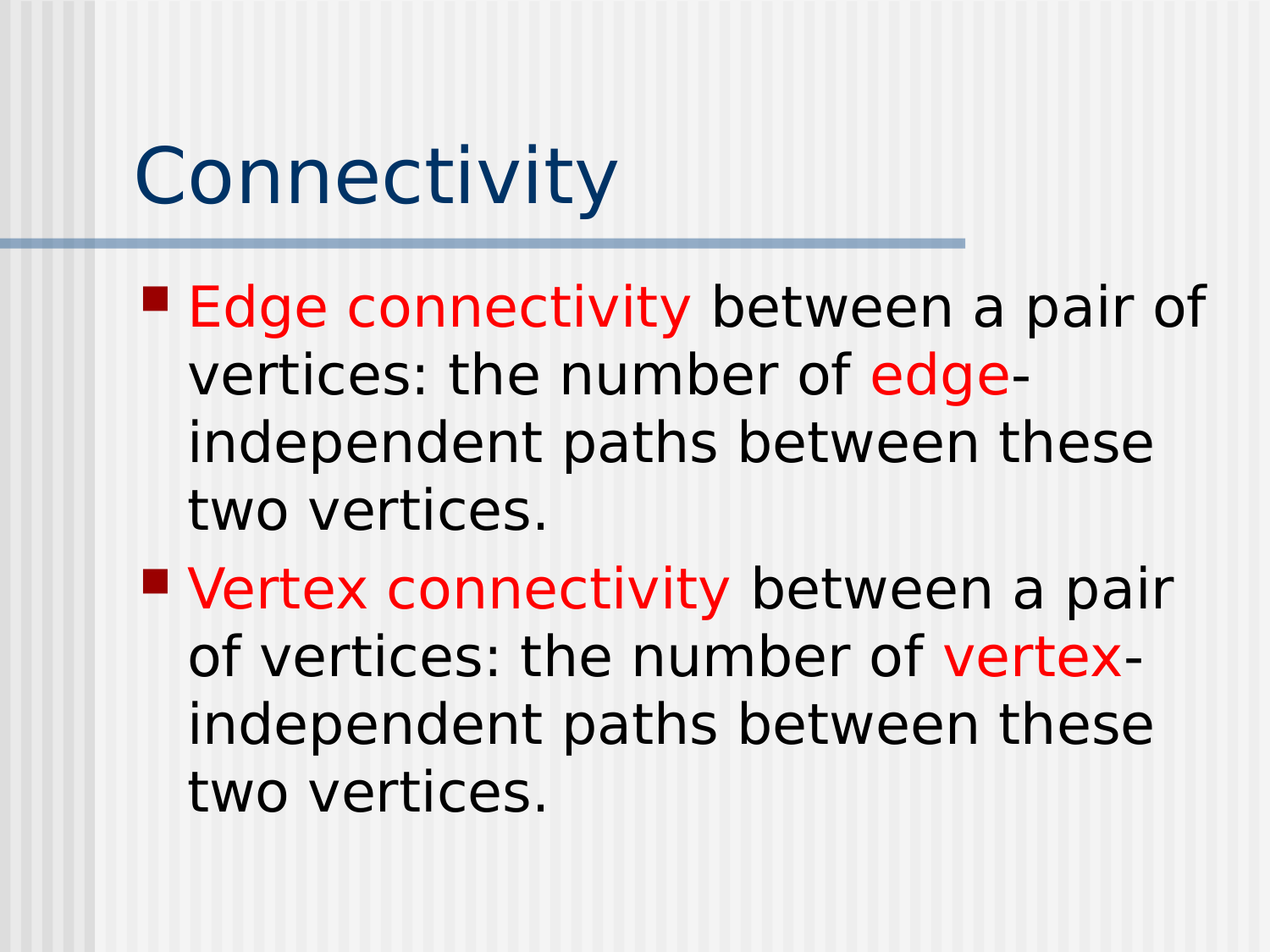

# Connectivity
Edge connectivity between a pair of vertices: the number of edge-independent paths between these two vertices.
Vertex connectivity between a pair of vertices: the number of vertex-independent paths between these two vertices.